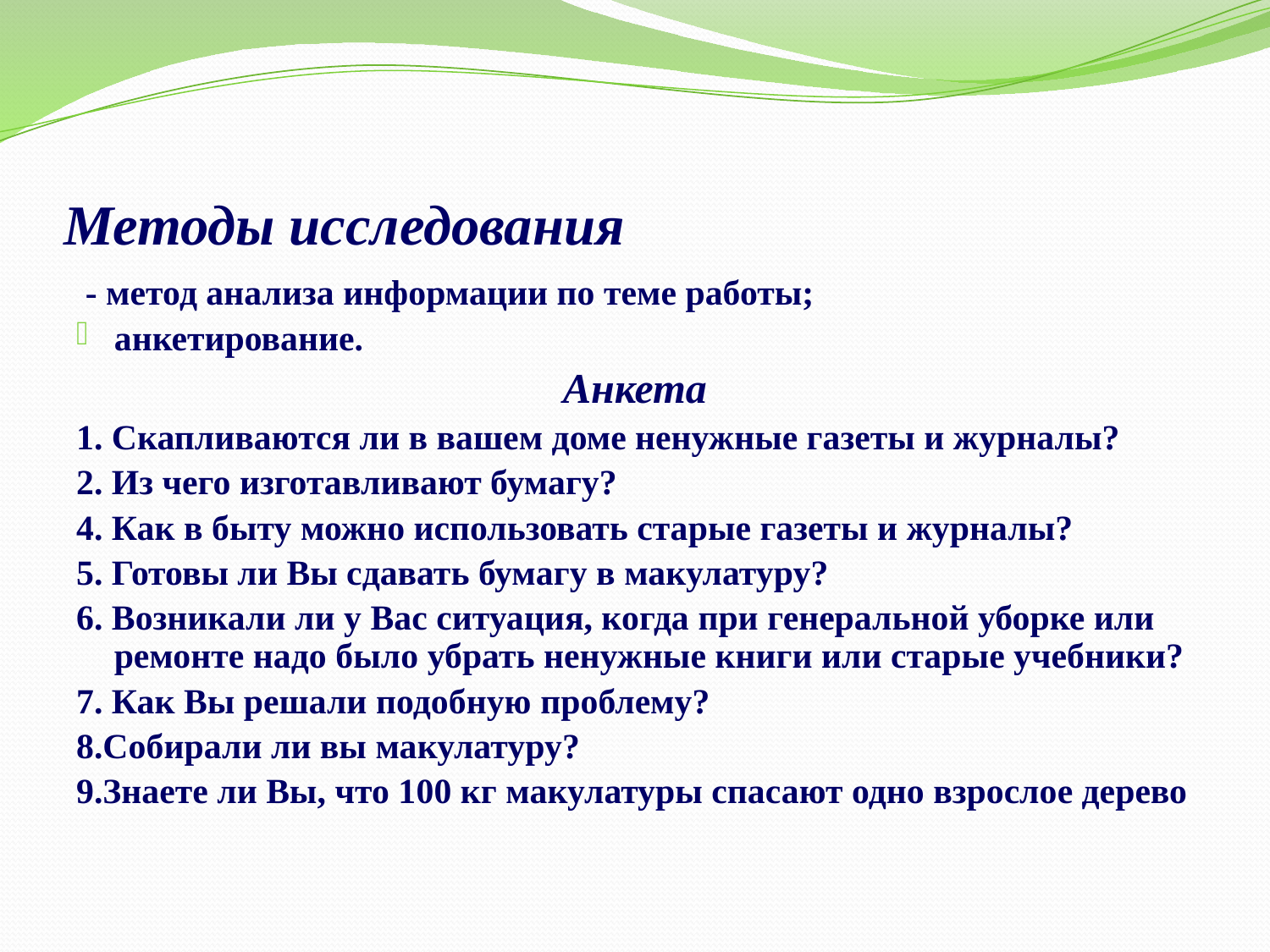

# Методы исследования
 - метод анализа информации по теме работы;
анкетирование.
Анкета
1. Скапливаются ли в вашем доме ненужные газеты и журналы?
2. Из чего изготавливают бумагу?
4. Как в быту можно использовать старые газеты и журналы?
5. Готовы ли Вы сдавать бумагу в макулатуру?
6. Возникали ли у Вас ситуация, когда при генеральной уборке или ремонте надо было убрать ненужные книги или старые учебники?
7. Как Вы решали подобную проблему?
8.Собирали ли вы макулатуру?
9.Знаете ли Вы, что 100 кг макулатуры спасают одно взрослое дерево